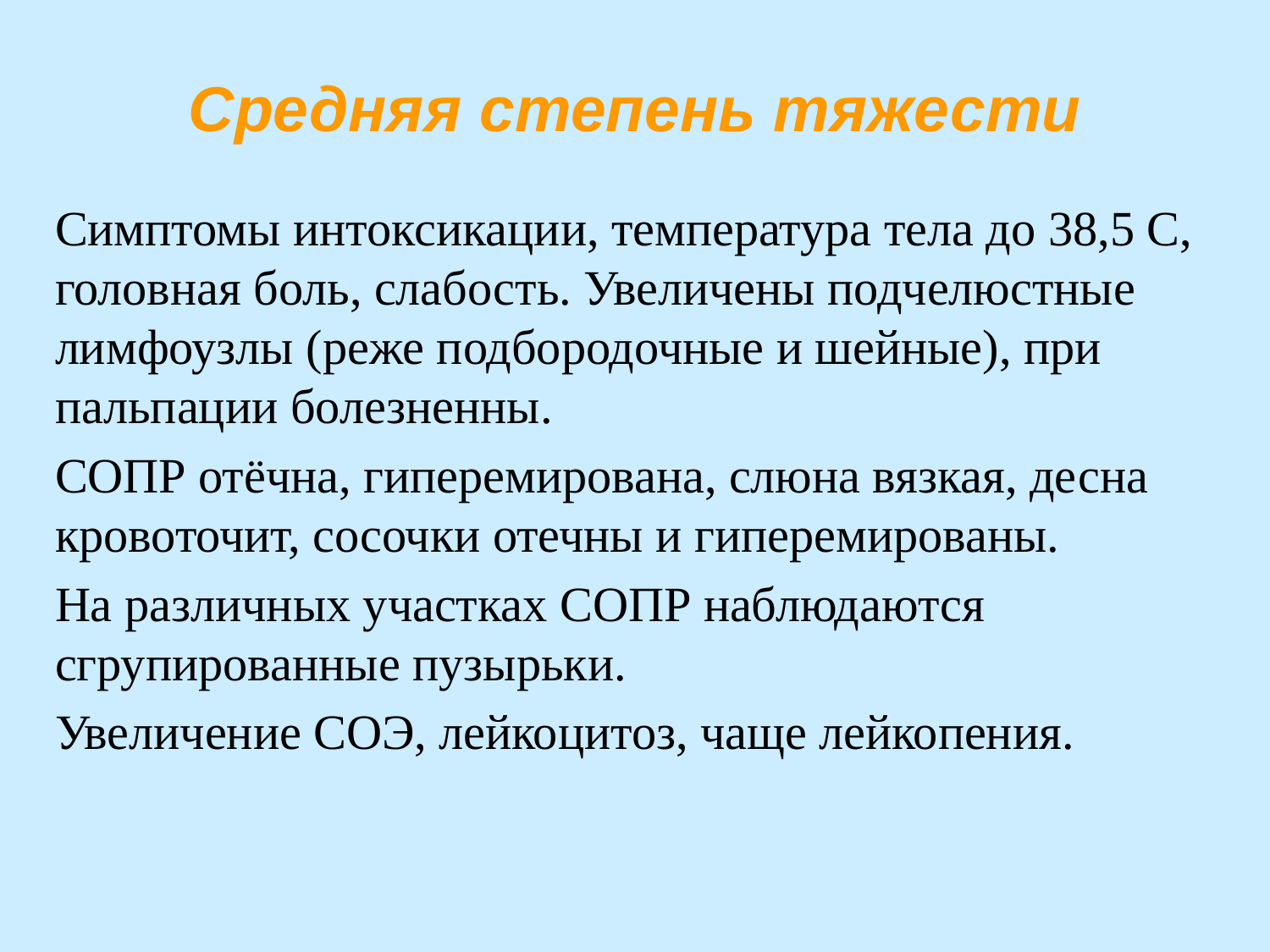

# Средняя степень тяжести
Симптомы интоксикации, температура тела до 38,5 С, головная боль, слабость. Увеличены подчелюстные лимфоузлы (реже подбородочные и шейные), при пальпации болезненны.
СОПР отёчна, гиперемирована, слюна вязкая, десна кровоточит, сосочки отечны и гиперемированы.
На различных участках СОПР наблюдаются сгрупированные пузырьки.
Увеличение СОЭ, лейкоцитоз, чаще лейкопения.